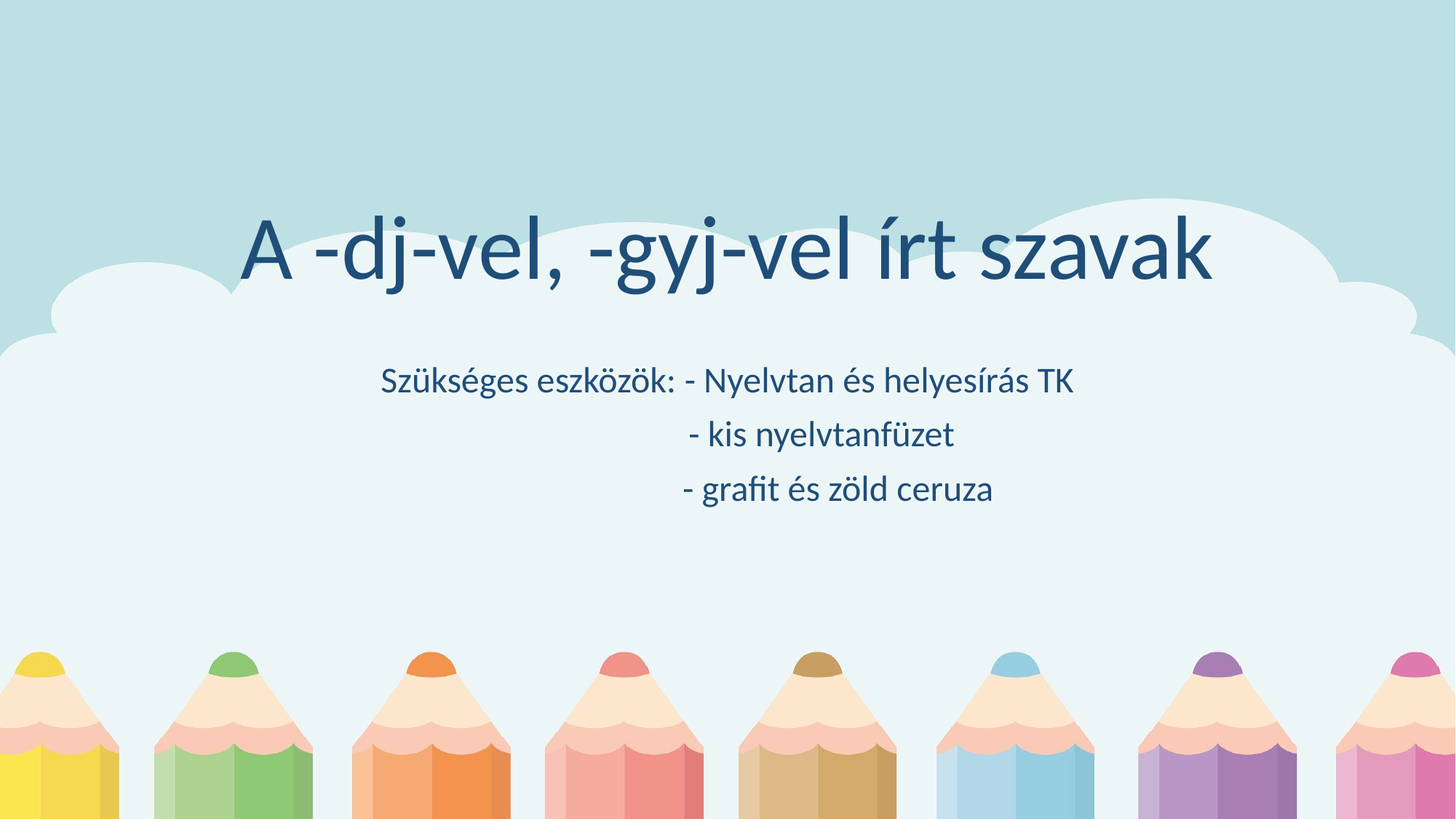

# A -dj-vel, -gyj-vel írt szavak
Szükséges eszközök: - Nyelvtan és helyesírás TK
                       - kis nyelvtanfüzet
                           - grafit és zöld ceruza